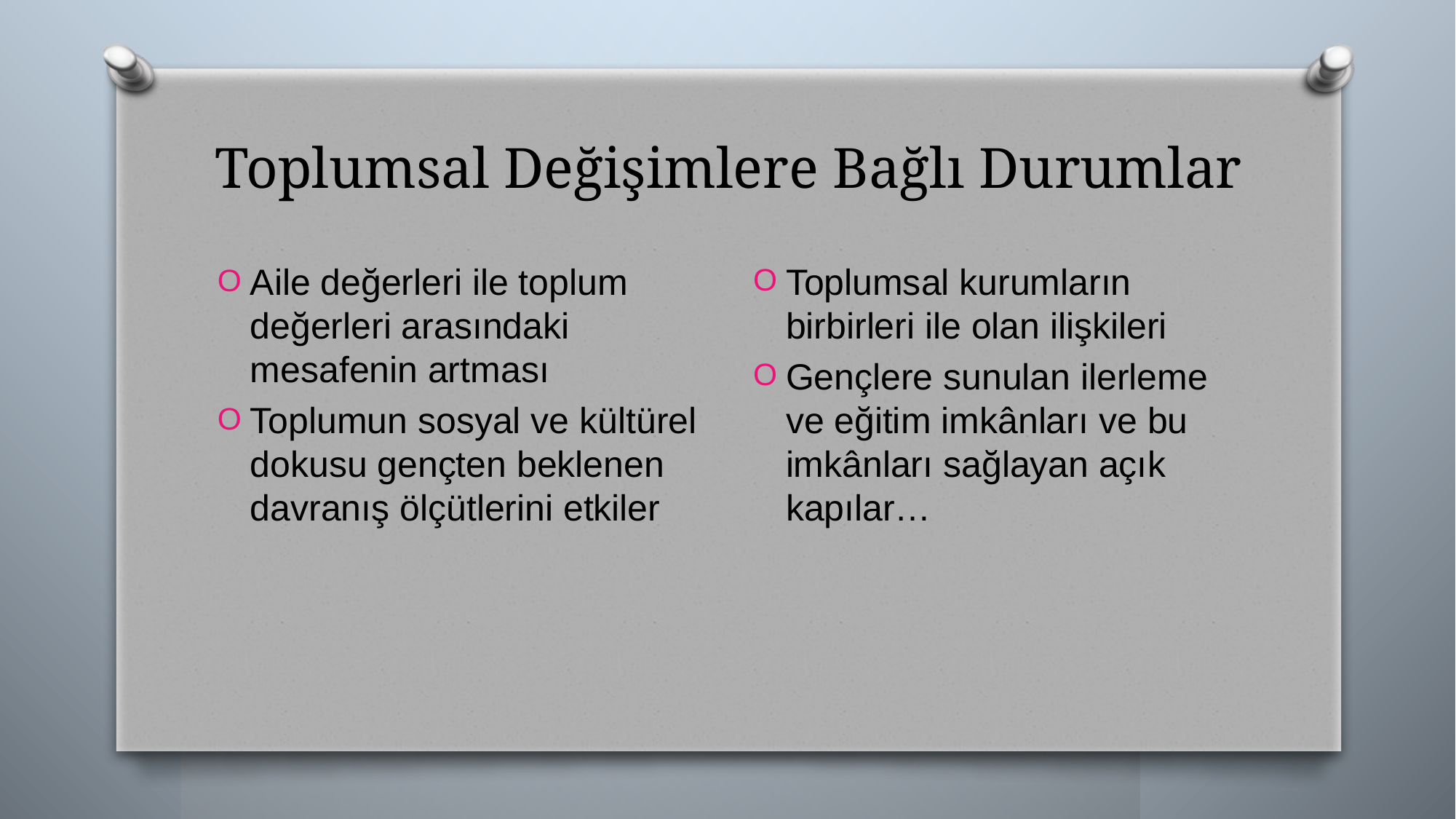

# Toplumsal Değişimlere Bağlı Durumlar
Toplumsal kurumların birbirleri ile olan ilişkileri
Gençlere sunulan ilerleme ve eğitim imkânları ve bu imkânları sağlayan açık kapılar…
Aile değerleri ile toplum değerleri arasındaki mesafenin artması
Toplumun sosyal ve kültürel dokusu gençten beklenen davranış ölçütlerini etkiler